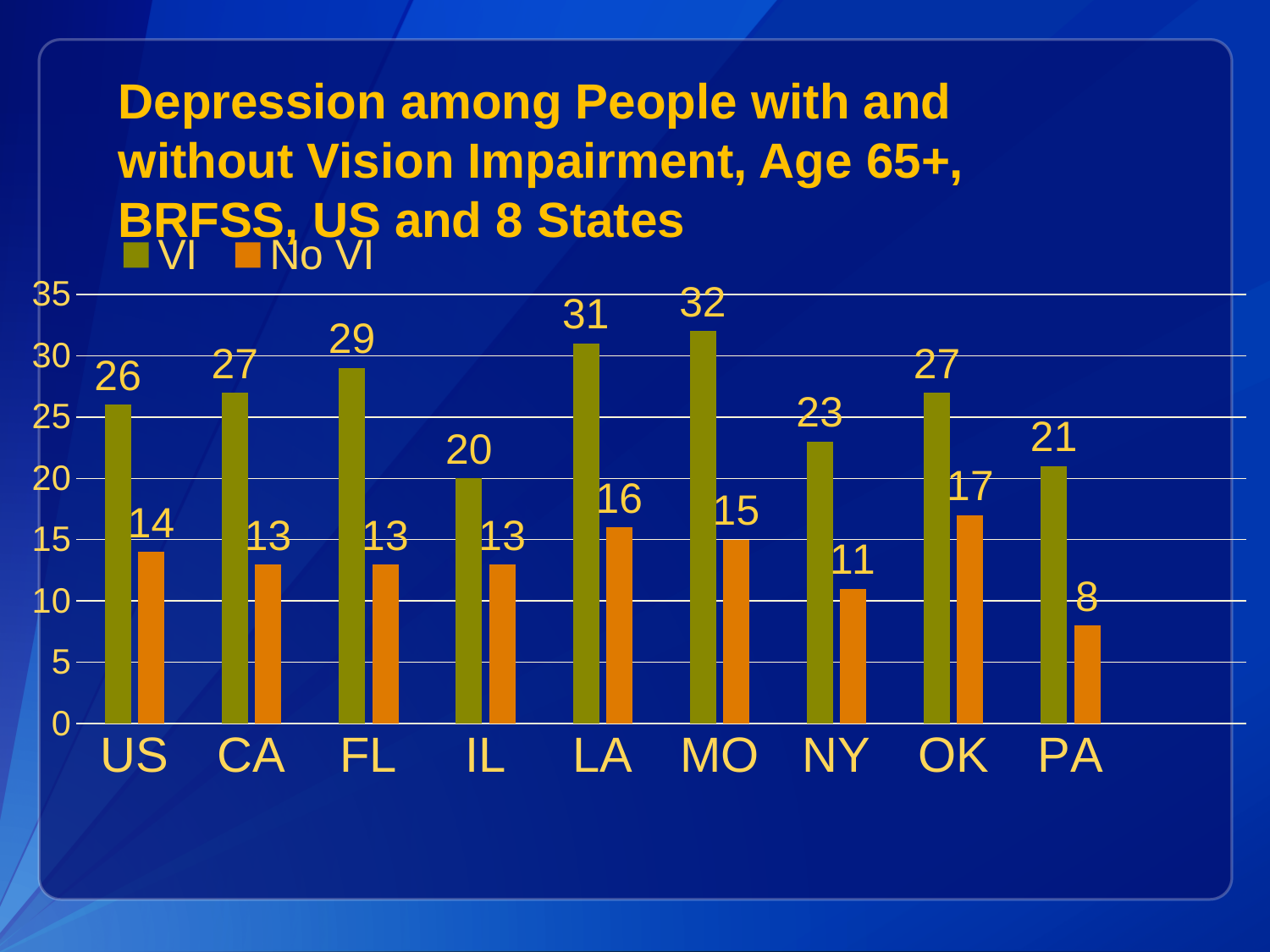

Depression among People with and without Vision Impairment, Age 65+, BRFSS, US and 8 States

### Chart

| Category | VI | No VI |
|---|---|---|
| US | 26.0 | 14.0 |
| CA | 27.0 | 13.0 |
| FL | 29.0 | 13.0 |
| IL | 20.0 | 13.0 |
| LA | 31.0 | 16.0 |
| MO | 32.0 | 15.0 |
| NY | 23.0 | 11.0 |
| OK | 27.0 | 17.0 |
| PA | 21.0 | 8.0 |